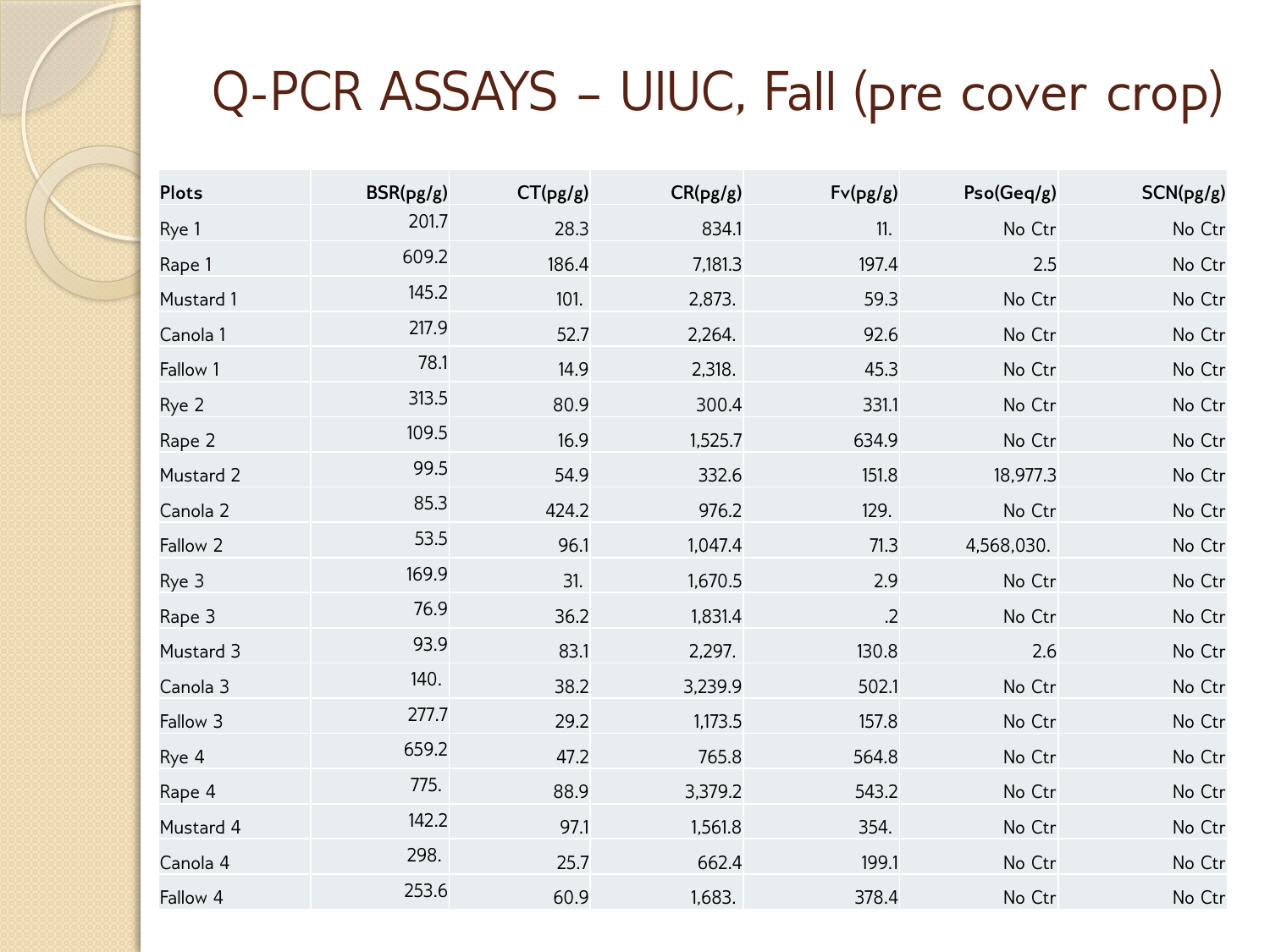

# Q-PCR ASSAYS – UIUC, Fall (pre cover crop)
| Plots | BSR(pg/g) | CT(pg/g) | CR(pg/g) | Fv(pg/g) | Pso(Geq/g) | SCN(pg/g) |
| --- | --- | --- | --- | --- | --- | --- |
| Rye 1 | 201.7 | 28.3 | 834.1 | 11. | No Ctr | No Ctr |
| Rape 1 | 609.2 | 186.4 | 7,181.3 | 197.4 | 2.5 | No Ctr |
| Mustard 1 | 145.2 | 101. | 2,873. | 59.3 | No Ctr | No Ctr |
| Canola 1 | 217.9 | 52.7 | 2,264. | 92.6 | No Ctr | No Ctr |
| Fallow 1 | 78.1 | 14.9 | 2,318. | 45.3 | No Ctr | No Ctr |
| Rye 2 | 313.5 | 80.9 | 300.4 | 331.1 | No Ctr | No Ctr |
| Rape 2 | 109.5 | 16.9 | 1,525.7 | 634.9 | No Ctr | No Ctr |
| Mustard 2 | 99.5 | 54.9 | 332.6 | 151.8 | 18,977.3 | No Ctr |
| Canola 2 | 85.3 | 424.2 | 976.2 | 129. | No Ctr | No Ctr |
| Fallow 2 | 53.5 | 96.1 | 1,047.4 | 71.3 | 4,568,030. | No Ctr |
| Rye 3 | 169.9 | 31. | 1,670.5 | 2.9 | No Ctr | No Ctr |
| Rape 3 | 76.9 | 36.2 | 1,831.4 | .2 | No Ctr | No Ctr |
| Mustard 3 | 93.9 | 83.1 | 2,297. | 130.8 | 2.6 | No Ctr |
| Canola 3 | 140. | 38.2 | 3,239.9 | 502.1 | No Ctr | No Ctr |
| Fallow 3 | 277.7 | 29.2 | 1,173.5 | 157.8 | No Ctr | No Ctr |
| Rye 4 | 659.2 | 47.2 | 765.8 | 564.8 | No Ctr | No Ctr |
| Rape 4 | 775. | 88.9 | 3,379.2 | 543.2 | No Ctr | No Ctr |
| Mustard 4 | 142.2 | 97.1 | 1,561.8 | 354. | No Ctr | No Ctr |
| Canola 4 | 298. | 25.7 | 662.4 | 199.1 | No Ctr | No Ctr |
| Fallow 4 | 253.6 | 60.9 | 1,683. | 378.4 | No Ctr | No Ctr |